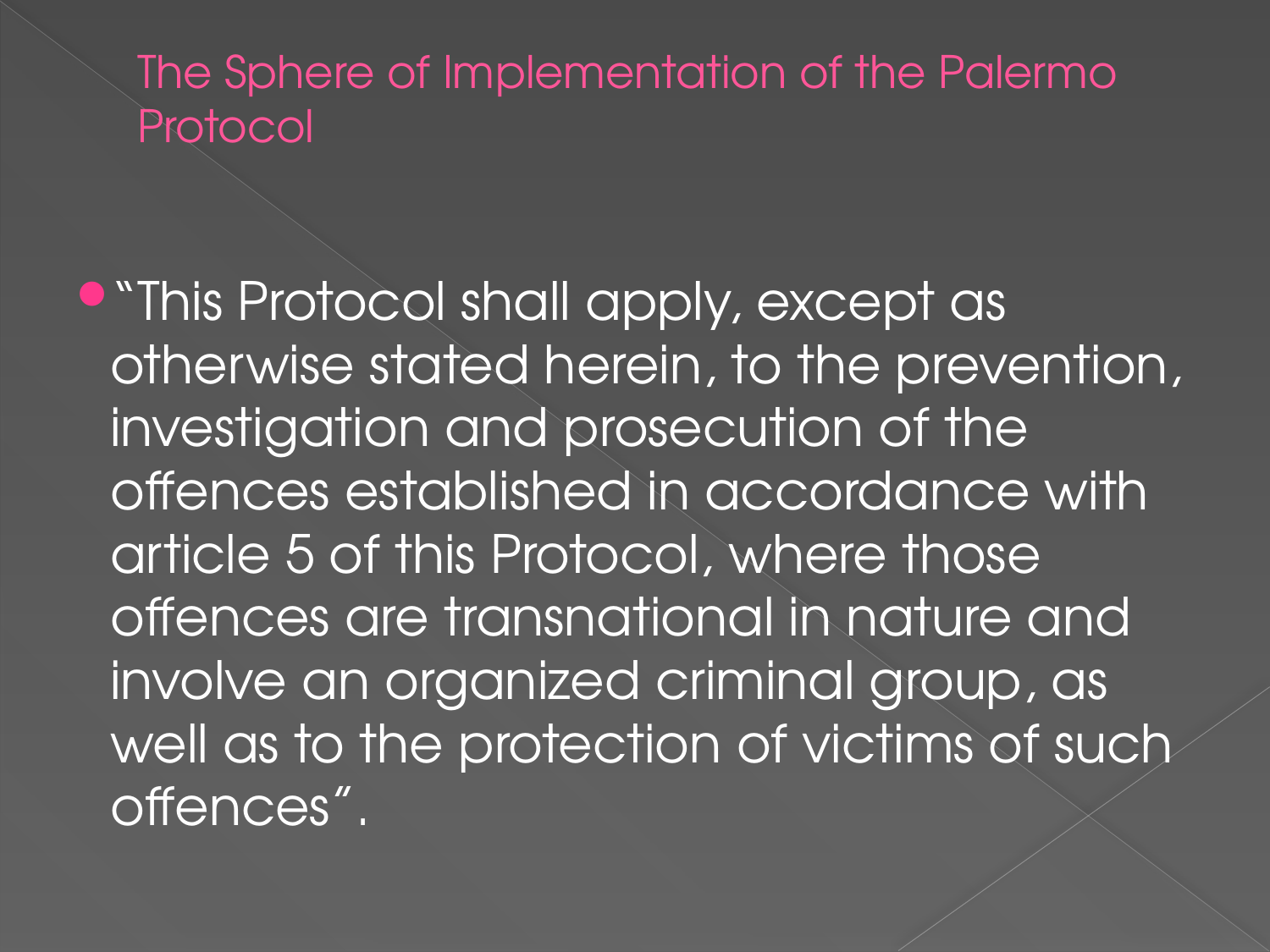

# The Sphere of Implementation of the Palermo Protocol
“This Protocol shall apply, except as otherwise stated herein, to the prevention, investigation and prosecution of the offences established in accordance with article 5 of this Protocol, where those offences are transnational in nature and involve an organized criminal group, as well as to the protection of victims of such offences”.